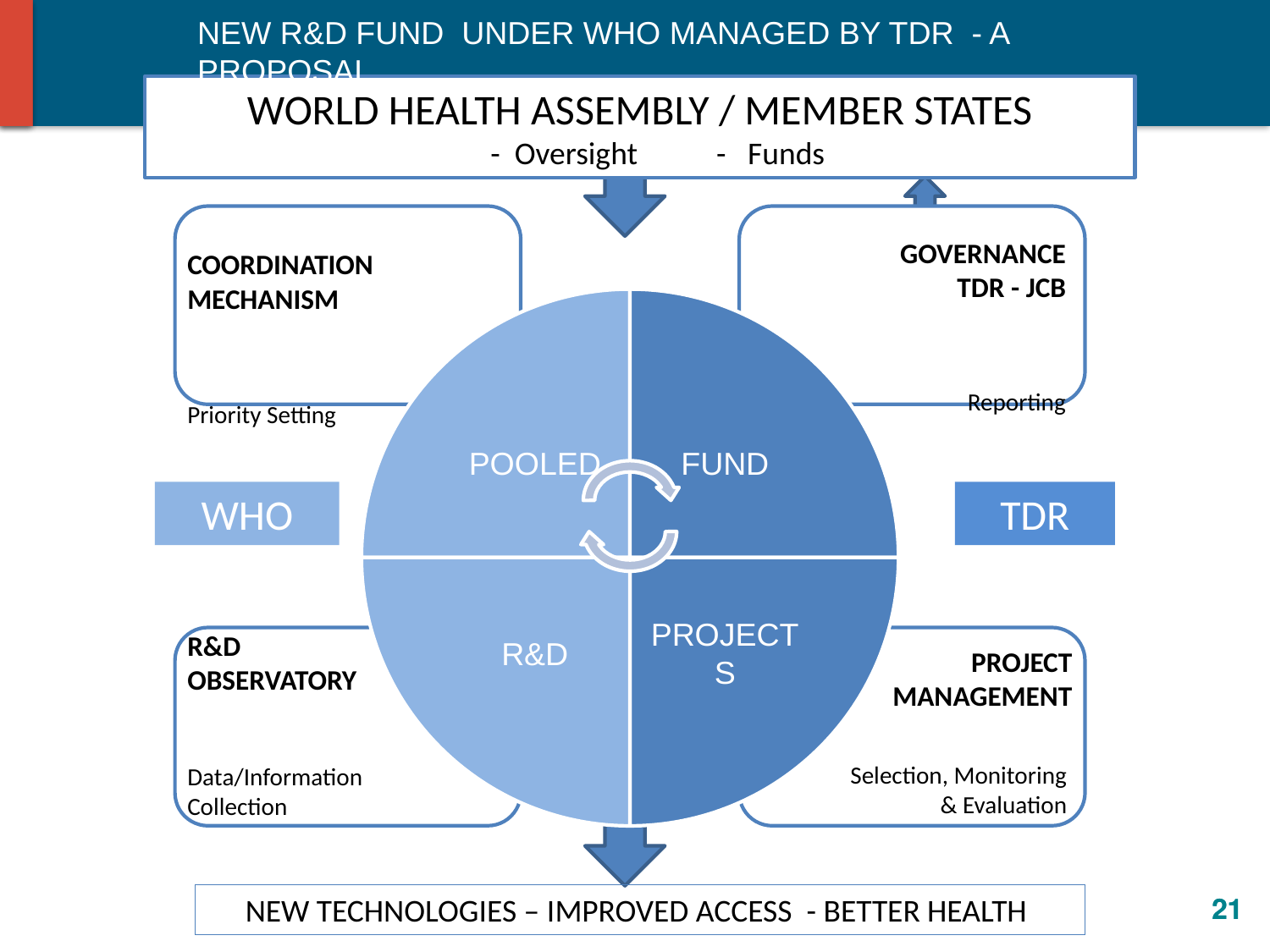

NEW R&D FUND  UNDER WHO MANAGED BY TDR  - A PROPOSAL
WORLD HEALTH ASSEMBLY / MEMBER STATES
     -  Oversight           -   Funds

POOLED
PROJECTS
R&D
FUND
GOVERNANCE
TDR - JCB
COORDINATION MECHANISM
Reporting
Priority Setting
WHO
TDR
R&D
OBSERVATORY
PROJECT MANAGEMENT

Selection, Monitoring
& Evaluation
Data/Information Collection
NEW TECHNOLOGIES – IMPROVED ACCESS  - BETTER HEALTH